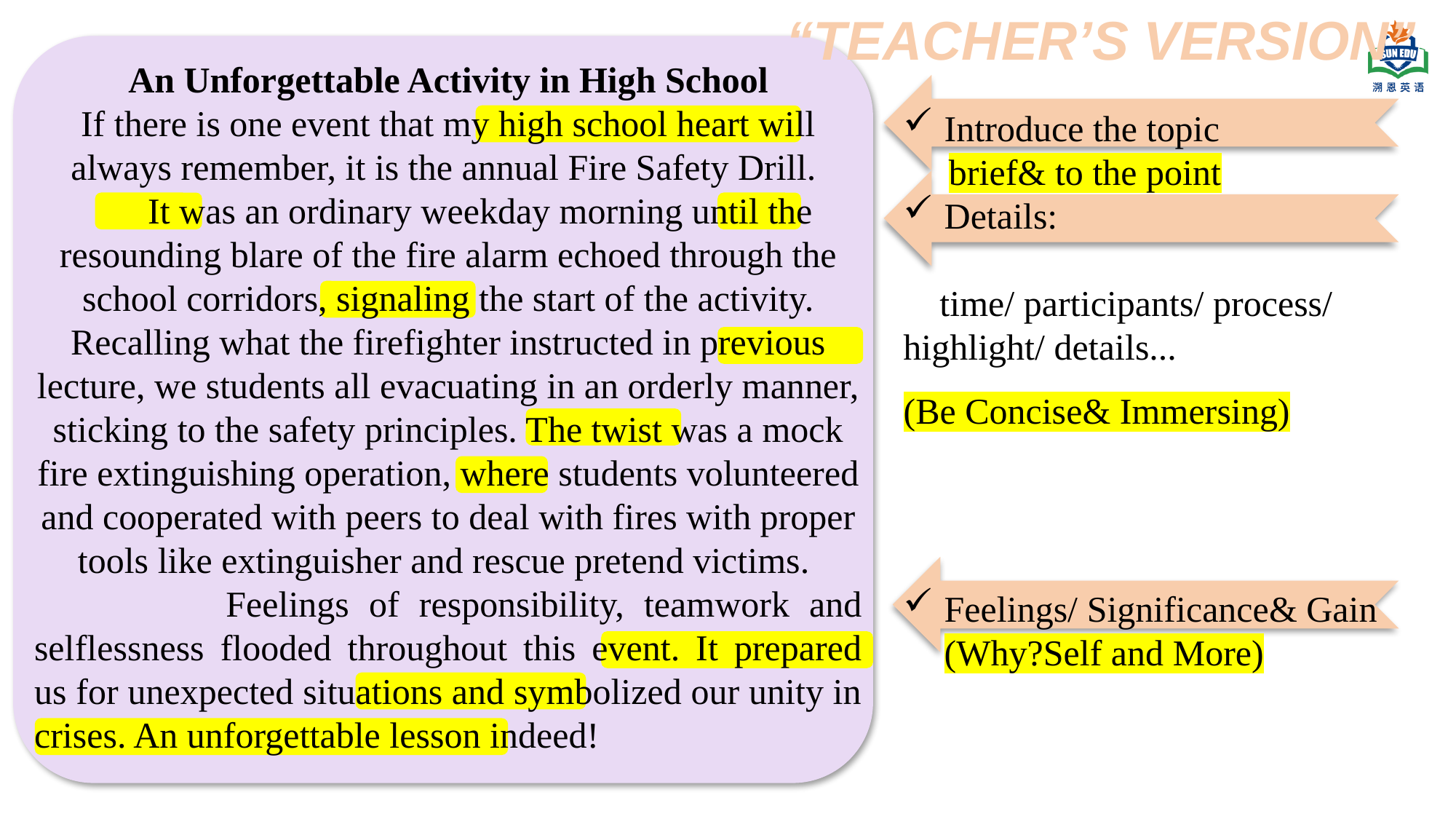

“TEACHER’S VERSION”

An Unforgettable Activity in High School
If there is one event that my high school heart will always remember, it is the annual Fire Safety Drill.        It was an ordinary weekday morning until the resounding blare of the fire alarm echoed through the school corridors, signaling the start of the activity. Recalling what the firefighter instructed in previous lecture, we students all evacuating in an orderly manner, sticking to the safety principles. The twist was a mock fire extinguishing operation, where students volunteered and cooperated with peers to deal with fires with proper tools like extinguisher and rescue pretend victims.       Feelings of responsibility, teamwork and selflessness flooded throughout this event. It prepared us for unexpected situations and symbolized our unity in crises. An unforgettable lesson indeed!

Introduce the topic
     brief& to the point
Details:

    time/ participants/ process/ highlight/ details...

Feelings/ Significance& Gain (Why?Self and More)

(Be Concise& Immersing)